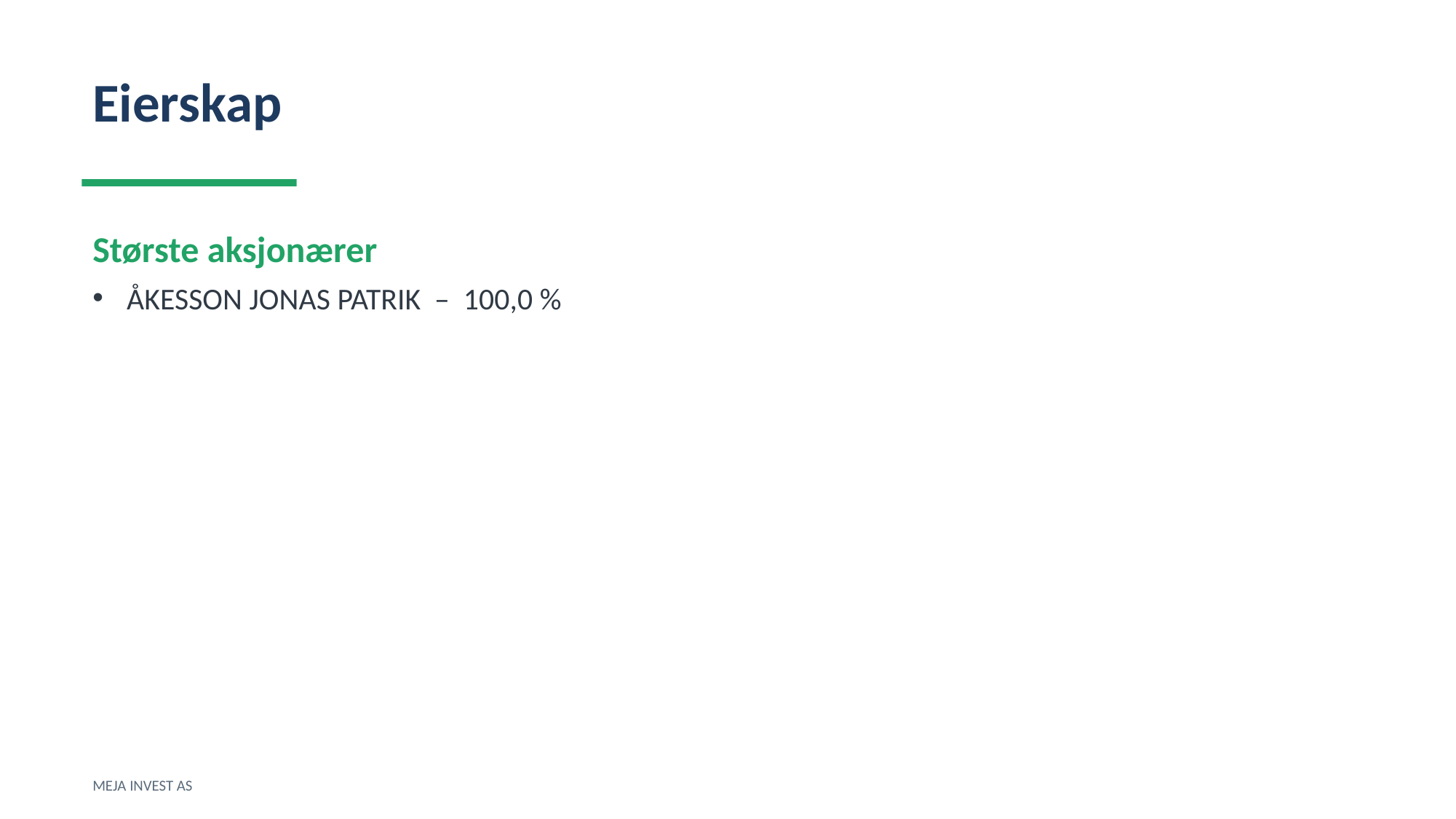

Eierskap

Største aksjonærer
ÅKESSON JONAS PATRIK  –  100,0 %
MEJA INVEST AS